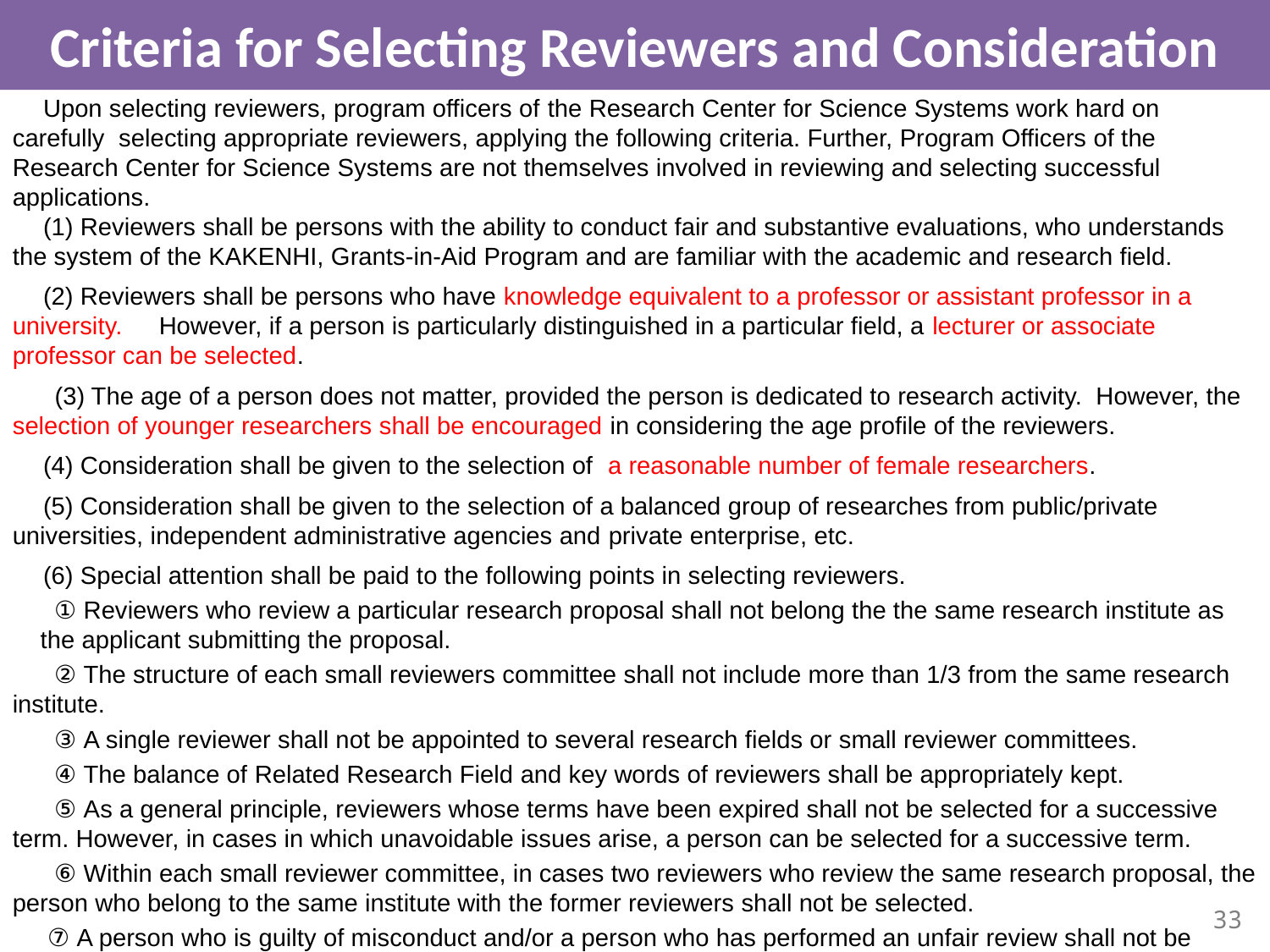

Criteria for Selecting Reviewers and Consideration
　Upon selecting reviewers, program officers of the Research Center for Science Systems work hard on carefully  selecting appropriate reviewers, applying the following criteria. Further, Program Officers of the Research Center for Science Systems are not themselves involved in reviewing and selecting successful applications.
　(1) Reviewers shall be persons with the ability to conduct fair and substantive evaluations, who understands the system of the KAKENHI, Grants-in-Aid Program and are familiar with the academic and research field.
　(2) Reviewers shall be persons who have knowledge equivalent to a professor or assistant professor in a university.　However, if a person is particularly distinguished in a particular field, a lecturer or associate professor can be selected.
 　(3) The age of a person does not matter, provided the person is dedicated to research activity.  However, the selection of younger researchers shall be encouraged in considering the age profile of the reviewers.
　(4) Consideration shall be given to the selection of  a reasonable number of female researchers.
　(5) Consideration shall be given to the selection of a balanced group of researches from public/private universities, independent administrative agencies and private enterprise, etc.
　(6) Special attention shall be paid to the following points in selecting reviewers.
      ① Reviewers who review a particular research proposal shall not belong the the same research institute as         the applicant submitting the proposal.
      ② The structure of each small reviewers committee shall not include more than 1/3 from the same research institute.
      ③ A single reviewer shall not be appointed to several research fields or small reviewer committees.
      ④ The balance of Related Research Field and key words of reviewers shall be appropriately kept.
      ⑤ As a general principle, reviewers whose terms have been expired shall not be selected for a successive term. However, in cases in which unavoidable issues arise, a person can be selected for a successive term.
      ⑥ Within each small reviewer committee, in cases two reviewers who review the same research proposal, the person who belong to the same institute with the former reviewers shall not be selected.
     ⑦ A person who is guilty of misconduct and/or a person who has performed an unfair review shall not be selected.
33